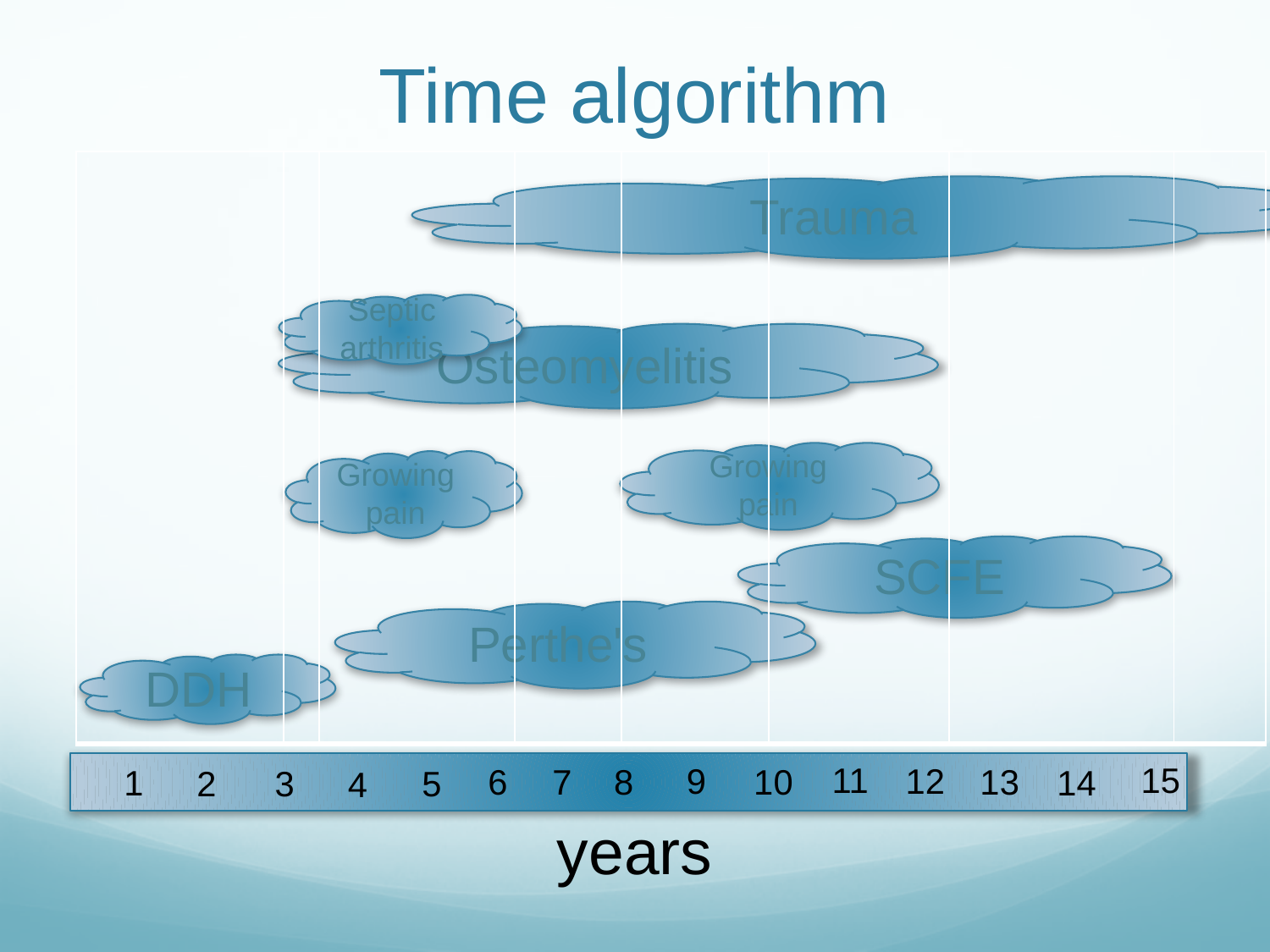

# Time algorithm
|  |  |  |  |  |  |  |  |
| --- | --- | --- | --- | --- | --- | --- | --- |
Trauma
Septic arthritis
Osteomyelitis
Growing pain
Growing pain
SCFE
Perthe's
DDH
11
15
9
12

7
8
6
10
13
14
1
5
2
3
4
years